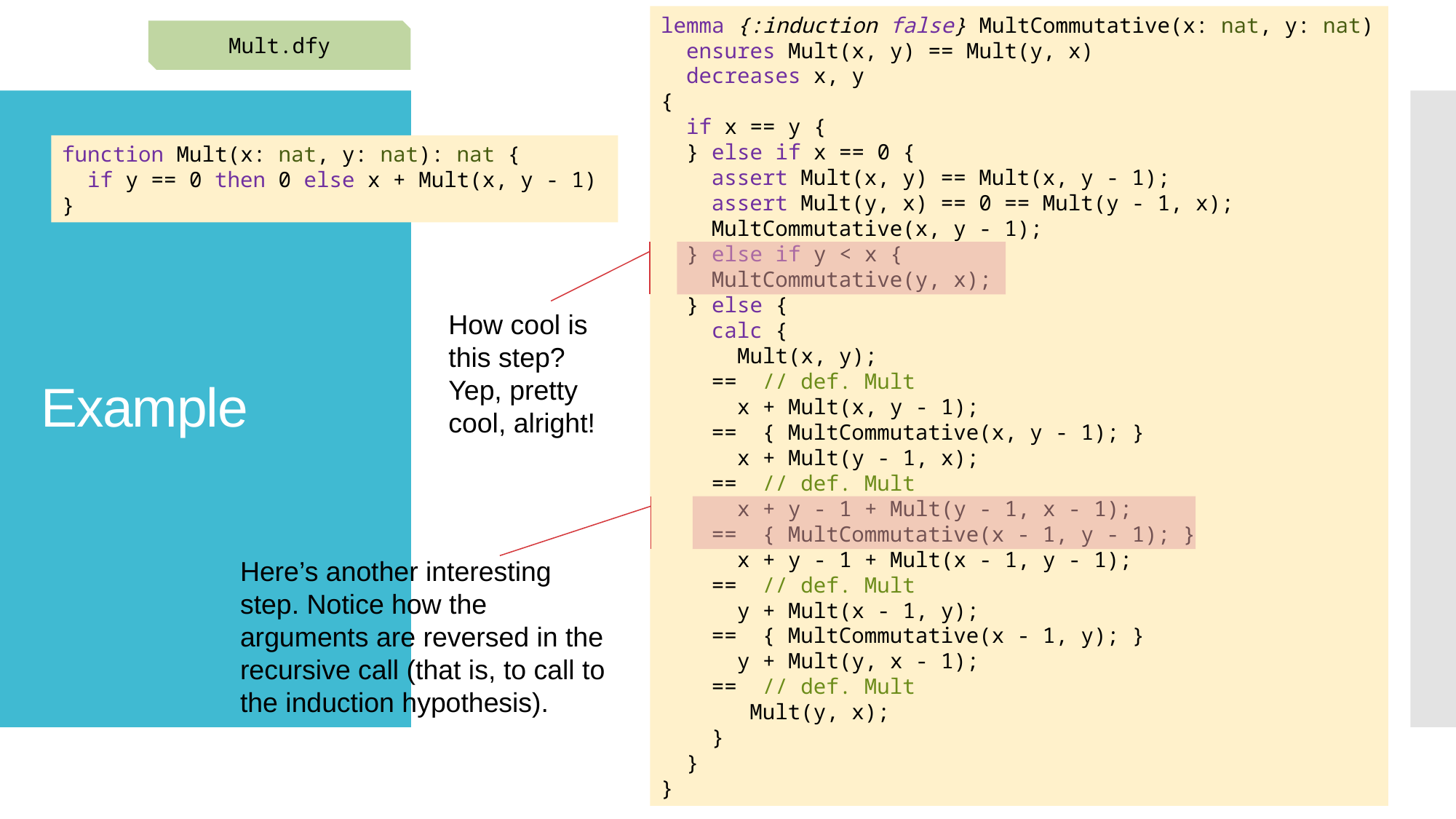

lemma {:induction false} MultCommutative(x: nat, y: nat)
  ensures Mult(x, y) == Mult(y, x)
  decreases x, y
{
  if x == y {
  } else if x == 0 {
    assert Mult(x, y) == Mult(x, y - 1);
    assert Mult(y, x) == 0 == Mult(y - 1, x);
    MultCommutative(x, y - 1);
  } else if y < x {
    MultCommutative(y, x);
  } else {
    calc {
      Mult(x, y);
    ==  // def. Mult
      x + Mult(x, y - 1);
    ==  { MultCommutative(x, y - 1); }
      x + Mult(y - 1, x);
    ==  // def. Mult
      x + y - 1 + Mult(y - 1, x - 1);
    ==  { MultCommutative(x - 1, y - 1); }
      x + y - 1 + Mult(x - 1, y - 1);
    ==  // def. Mult
      y + Mult(x - 1, y);
    ==  { MultCommutative(x - 1, y); }
      y + Mult(y, x - 1);
    ==  // def. Mult
       Mult(y, x);
    }
  }
}
Mult.dfy
# Example
function Mult(x: nat, y: nat): nat {
  if y == 0 then 0 else x + Mult(x, y - 1)
}

How cool is this step?
Yep, pretty cool, alright!

Here’s another interesting step. Notice how the arguments are reversed in the recursive call (that is, to call to the induction hypothesis).